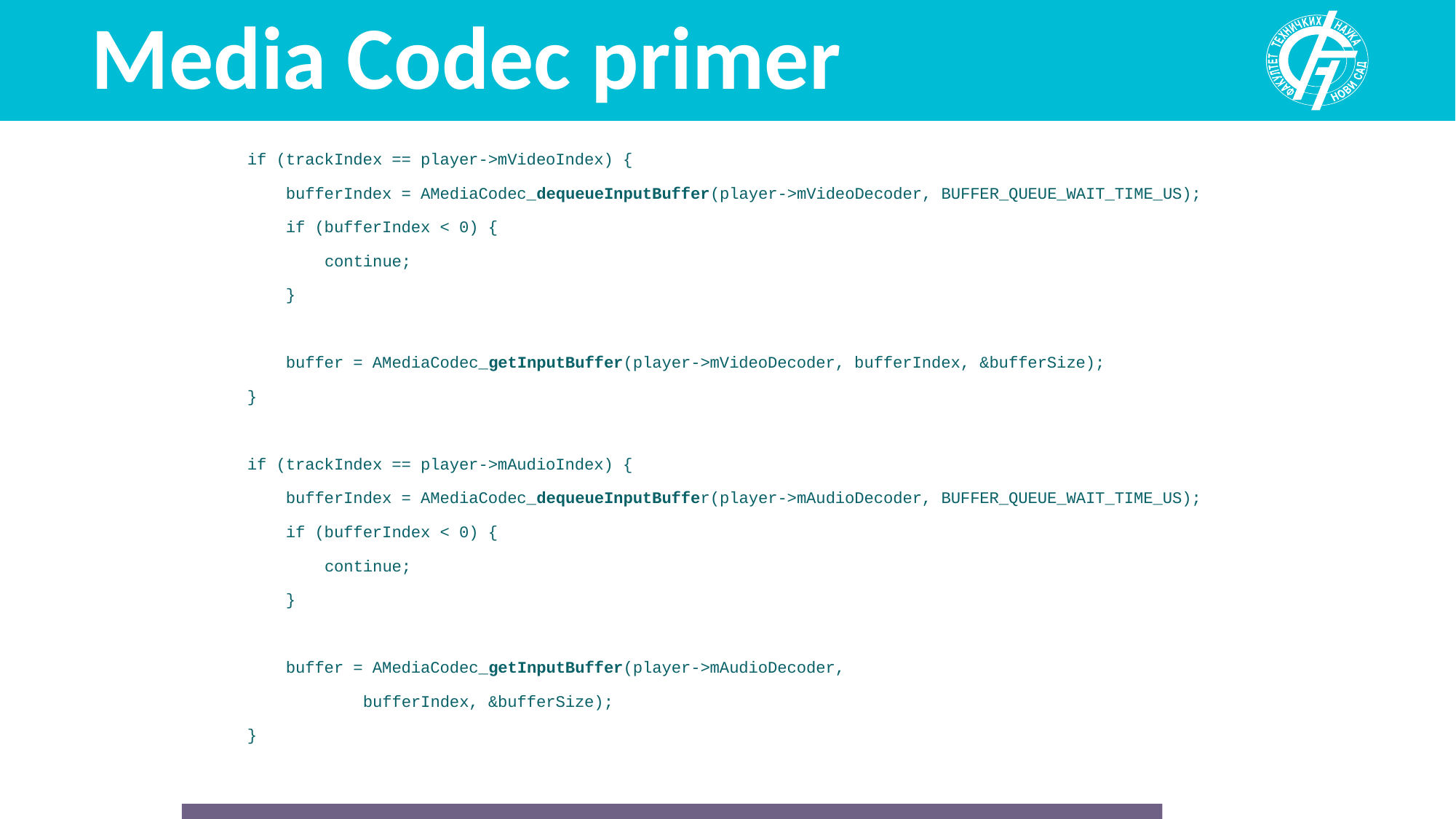

# Media Codec primer
if (trackIndex == player->mVideoIndex) {
    bufferIndex = AMediaCodec_dequeueInputBuffer(player->mVideoDecoder, BUFFER_QUEUE_WAIT_TIME_US);
    if (bufferIndex < 0) {
        continue;
    }

    buffer = AMediaCodec_getInputBuffer(player->mVideoDecoder, bufferIndex, &bufferSize);
}

if (trackIndex == player->mAudioIndex) {
    bufferIndex = AMediaCodec_dequeueInputBuffer(player->mAudioDecoder, BUFFER_QUEUE_WAIT_TIME_US);
    if (bufferIndex < 0) {
        continue;
    }

    buffer = AMediaCodec_getInputBuffer(player->mAudioDecoder,
            bufferIndex, &bufferSize);
}